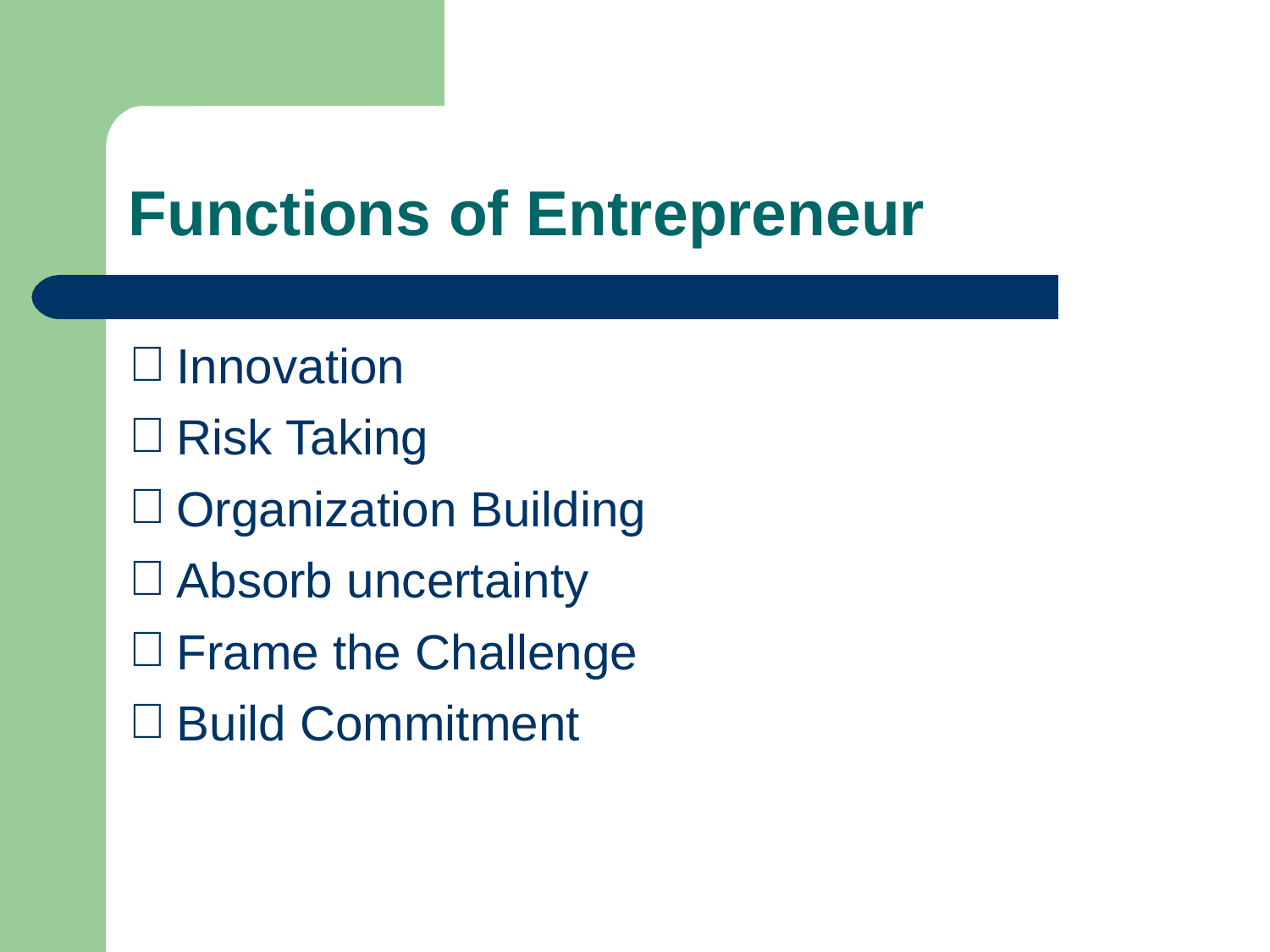

# Functions of Entrepreneur
Innovation
Risk Taking
Organization Building
Absorb uncertainty
Frame the Challenge
Build Commitment